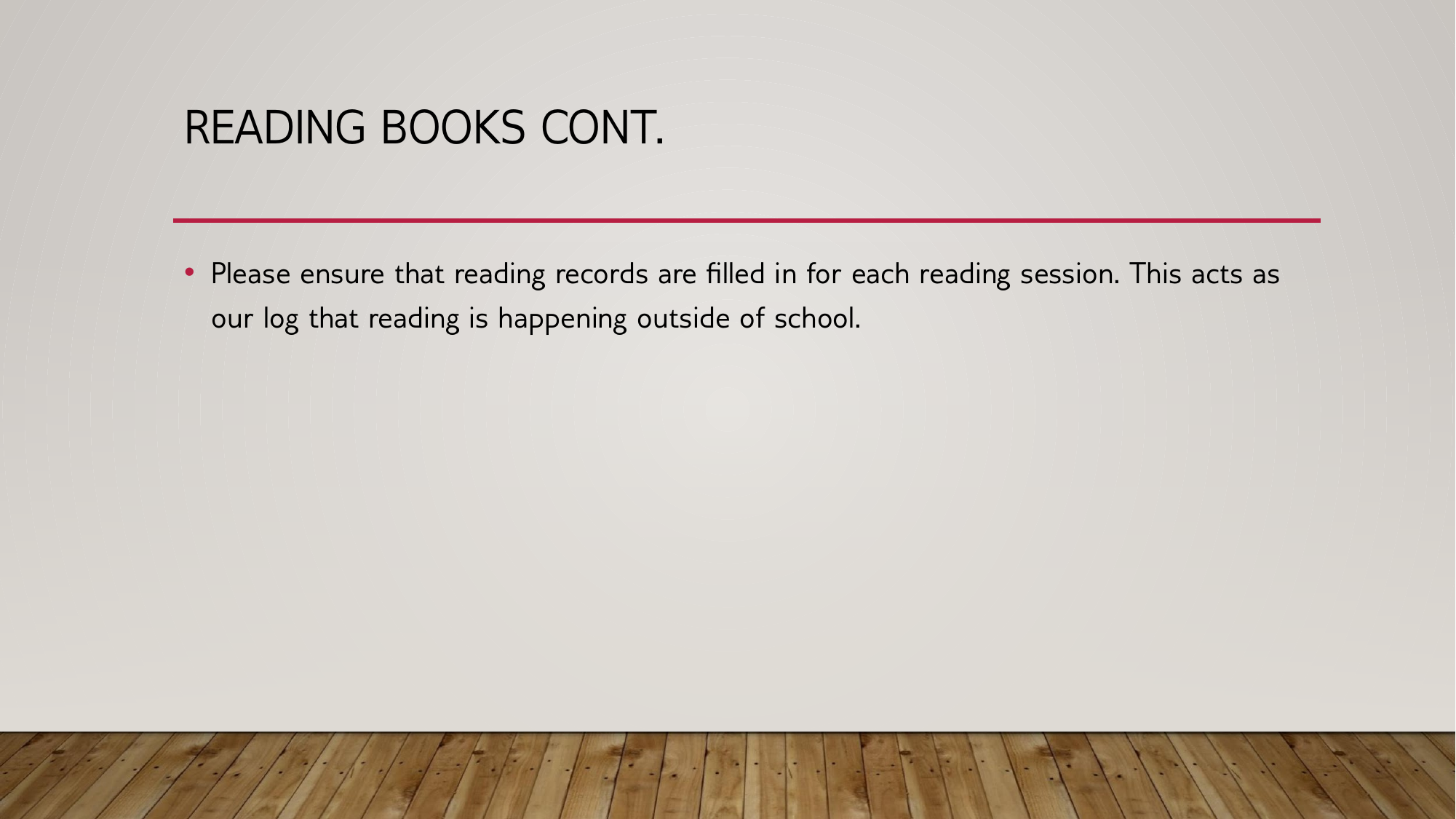

# READING BOOKS CONT.
Please ensure that reading records are filled in for each reading session. This acts as our log that reading is happening outside of school.